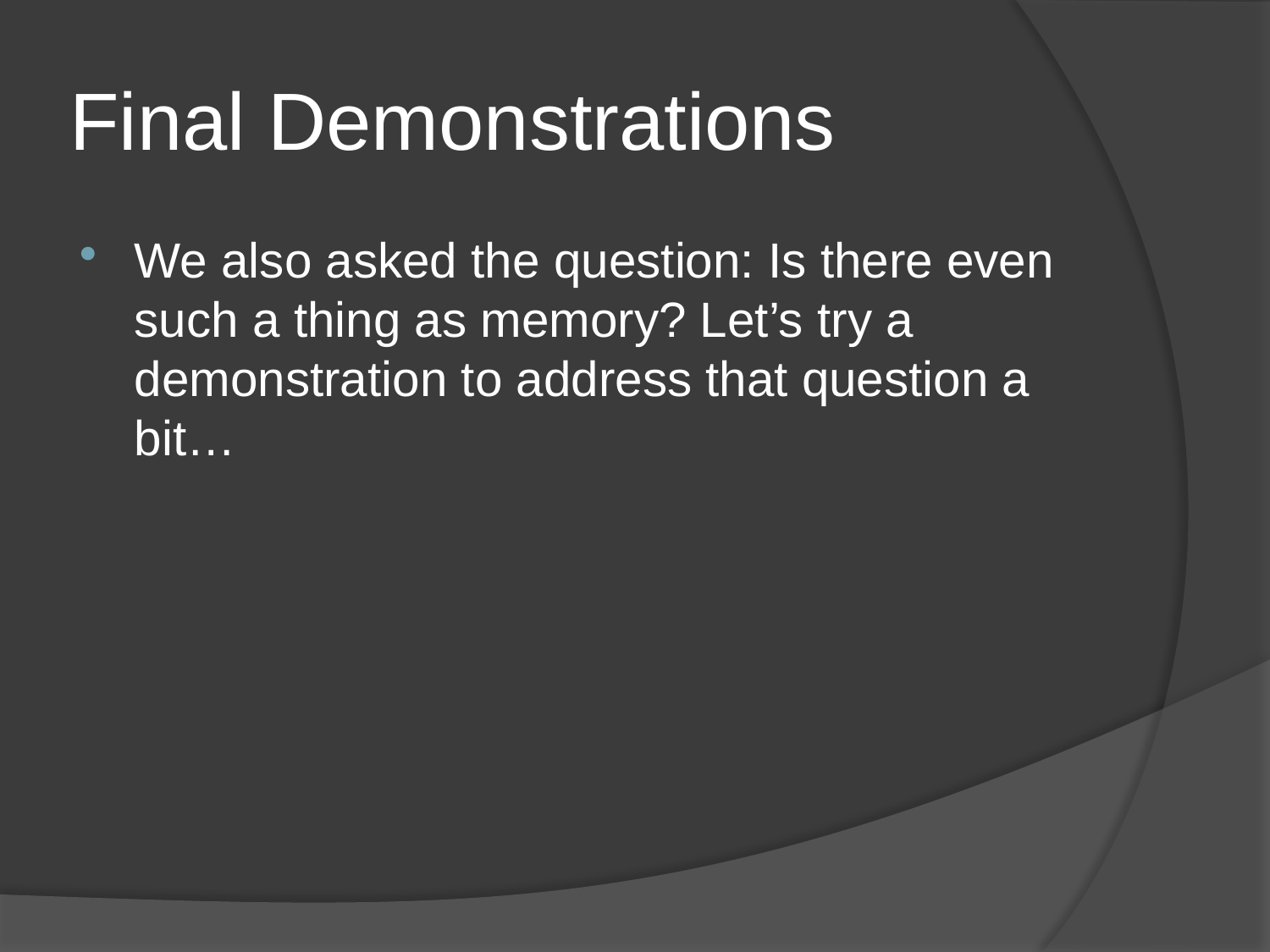

# Final Demonstrations
We also asked the question: Is there even such a thing as memory? Let’s try a demonstration to address that question a bit…